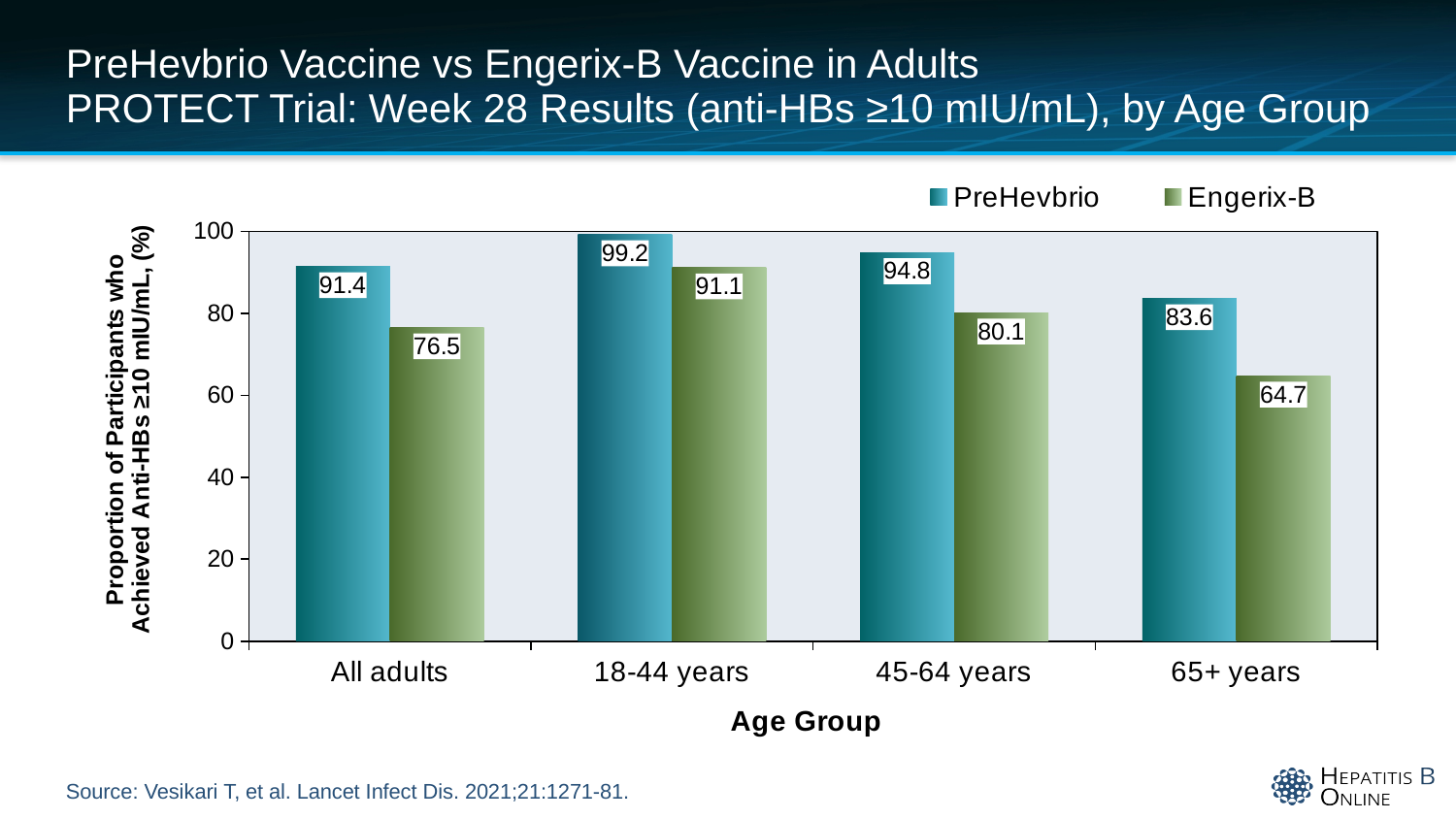

# PreHevbrio Vaccine vs Engerix-B Vaccine in Adults PROTECT Trial: Week 28 Results (anti-HBs ≥10 mIU/mL), by Age Group

### Chart

| Category | PreHevbrio | Engerix-B |
|---|---|---|
| All adults | 91.4 | 76.5 |
| 18-44 years | 99.2 | 91.1 |
| 45-64 years | 94.8 | 80.1 |
| 65+ years | 83.6 | 64.7 |
Source: Vesikari T, et al. Lancet Infect Dis. 2021;21:1271-81.